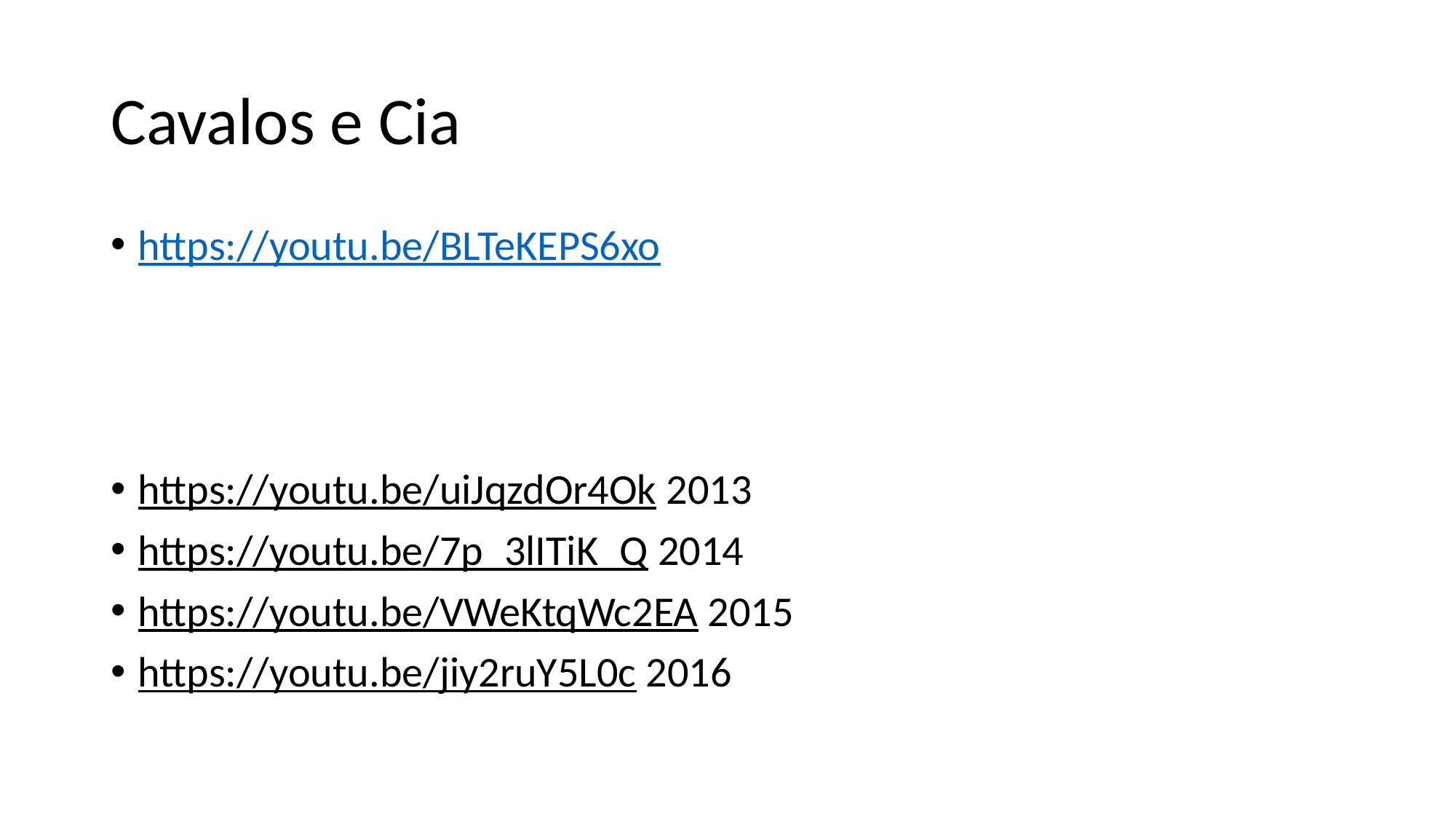

# Cavalos e Cia
https://youtu.be/BLTeKEPS6xo

https://youtu.be/uiJqzdOr4Ok 2013
https://youtu.be/7p_3lITiK_Q 2014
https://youtu.be/VWeKtqWc2EA 2015
https://youtu.be/jiy2ruY5L0c 2016